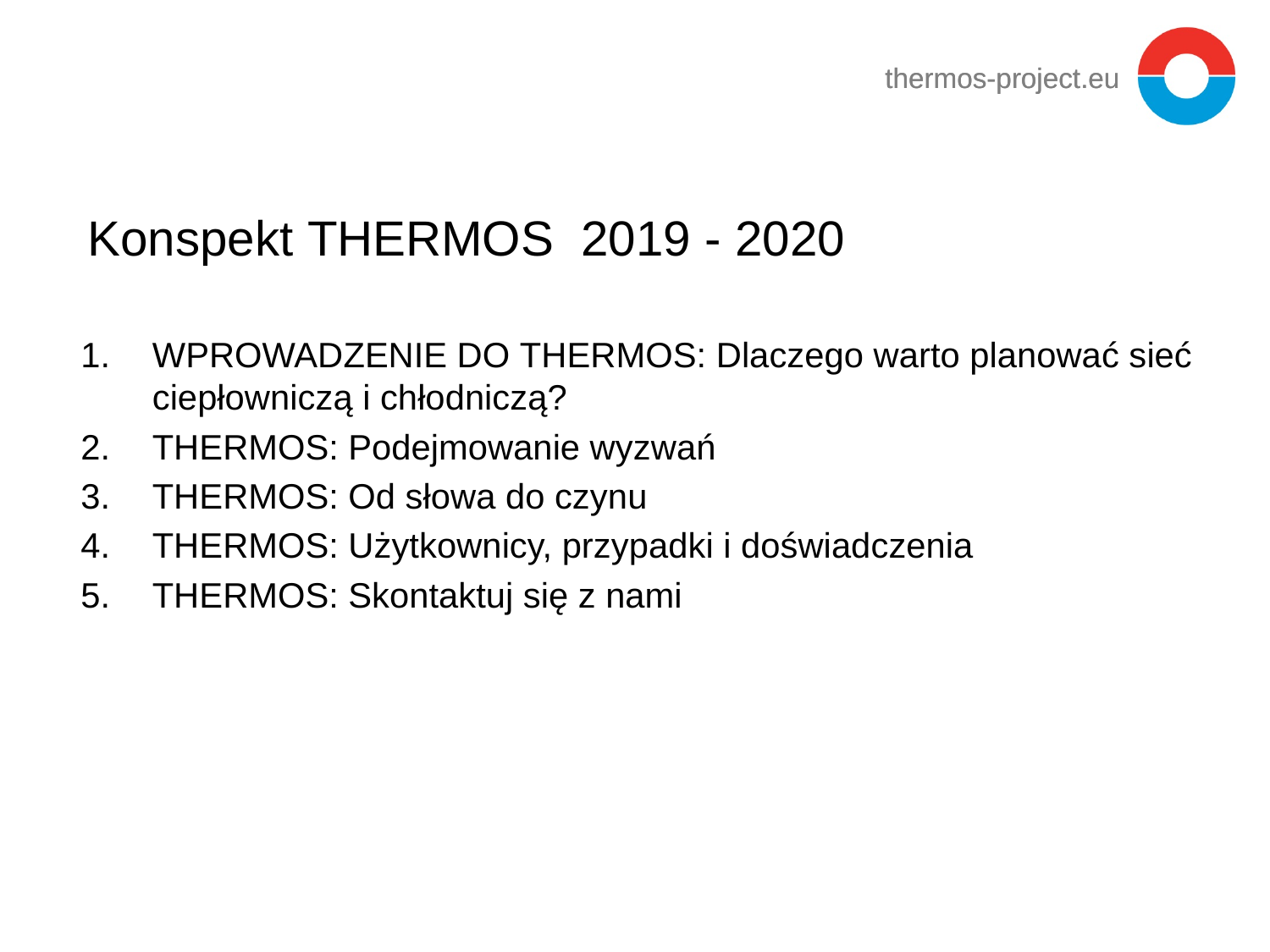

# Konspekt THERMOS  2019 - 2020
WPROWADZENIE DO THERMOS: Dlaczego warto planować sieć ciepłowniczą i chłodniczą?
THERMOS: Podejmowanie wyzwań
THERMOS: Od słowa do czynu
THERMOS: Użytkownicy, przypadki i doświadczenia
THERMOS: Skontaktuj się z nami